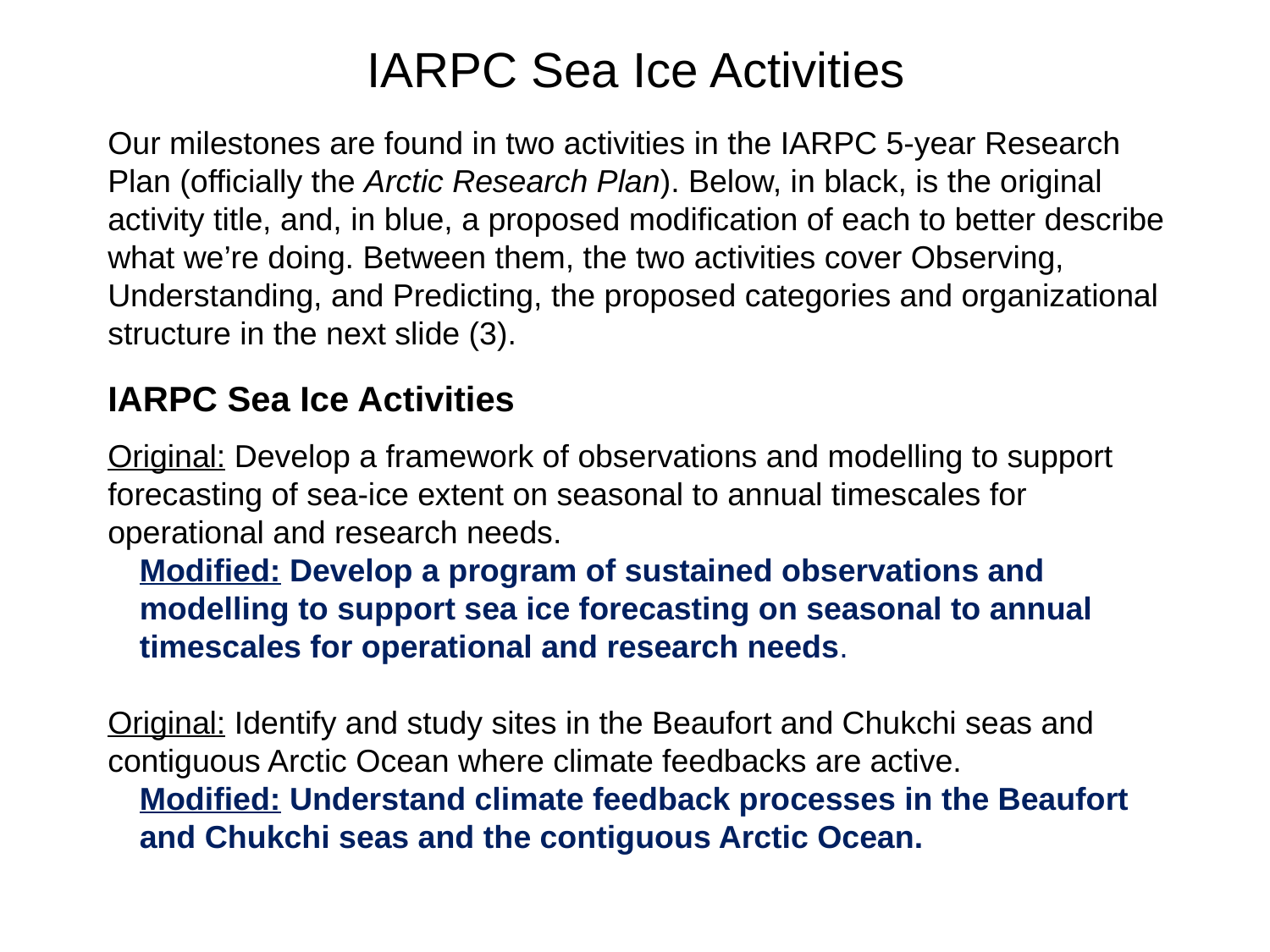

IARPC Sea Ice Activities
Our milestones are found in two activities in the IARPC 5-year Research Plan (officially the Arctic Research Plan). Below, in black, is the original activity title, and, in blue, a proposed modification of each to better describe what we’re doing. Between them, the two activities cover Observing, Understanding, and Predicting, the proposed categories and organizational structure in the next slide (3).

IARPC Sea Ice Activities

Original: Develop a framework of observations and modelling to support forecasting of sea-ice extent on seasonal to annual timescales for operational and research needs.
Modified: Develop a program of sustained observations and modelling to support sea ice forecasting on seasonal to annual timescales for operational and research needs.

Original: Identify and study sites in the Beaufort and Chukchi seas and contiguous Arctic Ocean where climate feedbacks are active.
Modified: Understand climate feedback processes in the Beaufort and Chukchi seas and the contiguous Arctic Ocean.